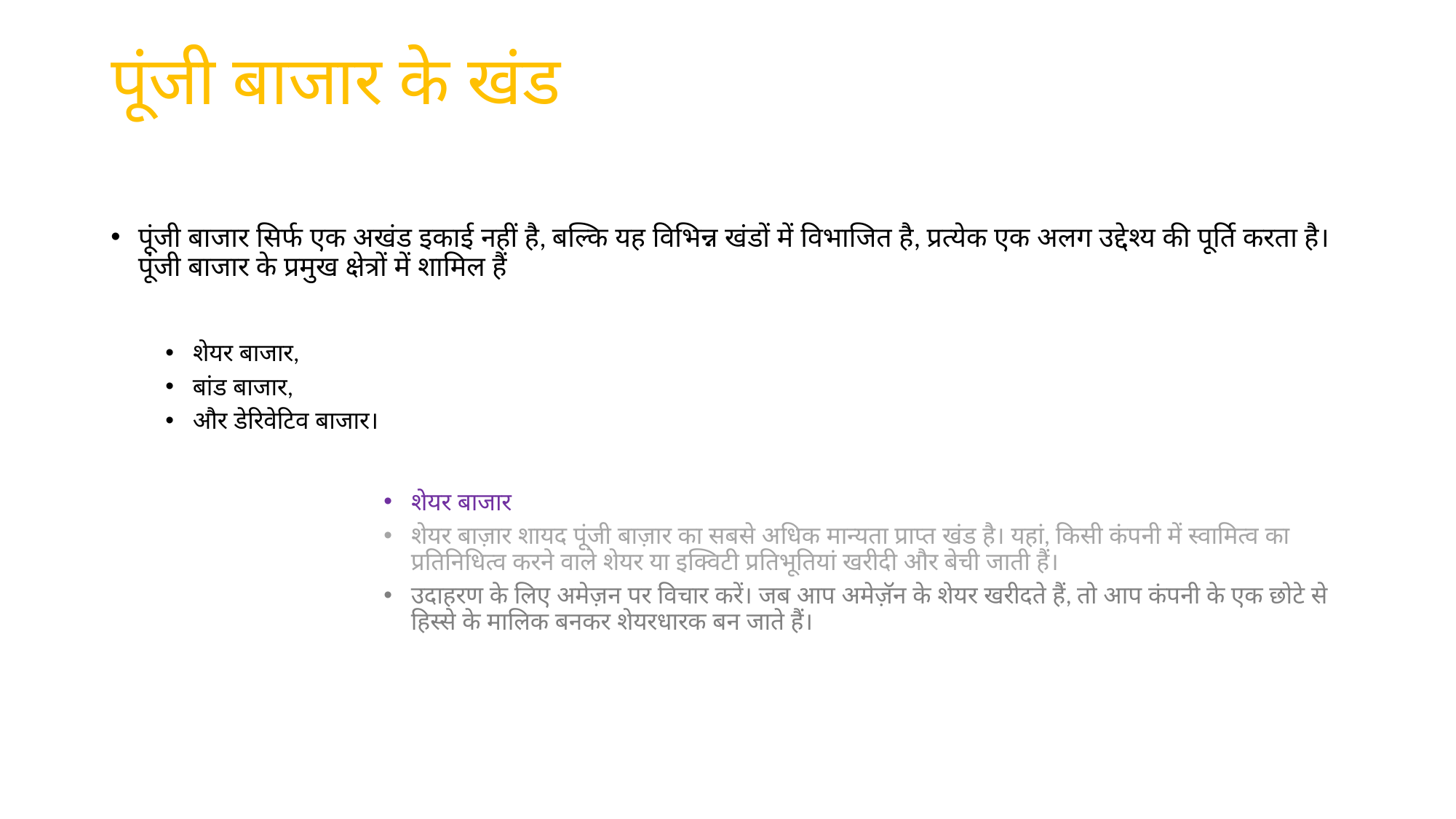

# पूंजी बाजार के खंड
पूंजी बाजार सिर्फ एक अखंड इकाई नहीं है, बल्कि यह विभिन्न खंडों में विभाजित है, प्रत्येक एक अलग उद्देश्य की पूर्ति करता है। पूंजी बाजार के प्रमुख क्षेत्रों में शामिल हैं

शेयर बाजार,
बांड बाजार,
और डेरिवेटिव बाजार।

शेयर बाजार
शेयर बाज़ार शायद पूंजी बाज़ार का सबसे अधिक मान्यता प्राप्त खंड है। यहां, किसी कंपनी में स्वामित्व का प्रतिनिधित्व करने वाले शेयर या इक्विटी प्रतिभूतियां खरीदी और बेची जाती हैं।
उदाहरण के लिए अमेज़न पर विचार करें। जब आप अमेज़ॅन के शेयर खरीदते हैं, तो आप कंपनी के एक छोटे से हिस्से के मालिक बनकर शेयरधारक बन जाते हैं।